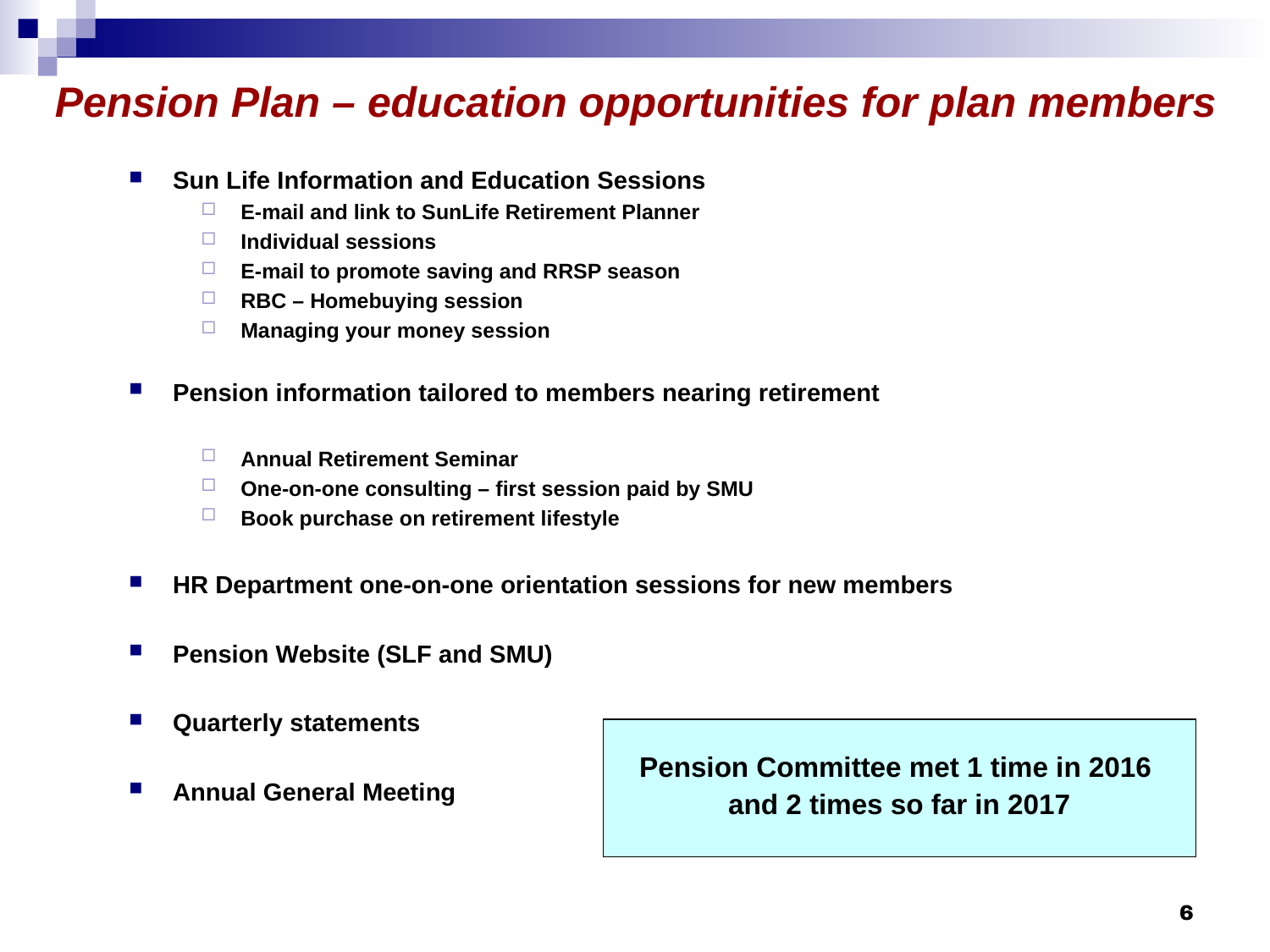

Pension Plan – education opportunities for plan members
  Sun Life Information and Education Sessions
E-mail and link to SunLife Retirement Planner
Individual sessions
E-mail to promote saving and RRSP season
RBC – Homebuying session
Managing your money session

  Pension information tailored to members nearing retirement

Annual Retirement Seminar
One-on-one consulting – first session paid by SMU
Book purchase on retirement lifestyle

  HR Department one-on-one orientation sessions for new members

  Pension Website (SLF and SMU)

  Quarterly statements

  Annual General Meeting

Pension Committee met 1 time in 2016  and 2 times so far in 2017
6